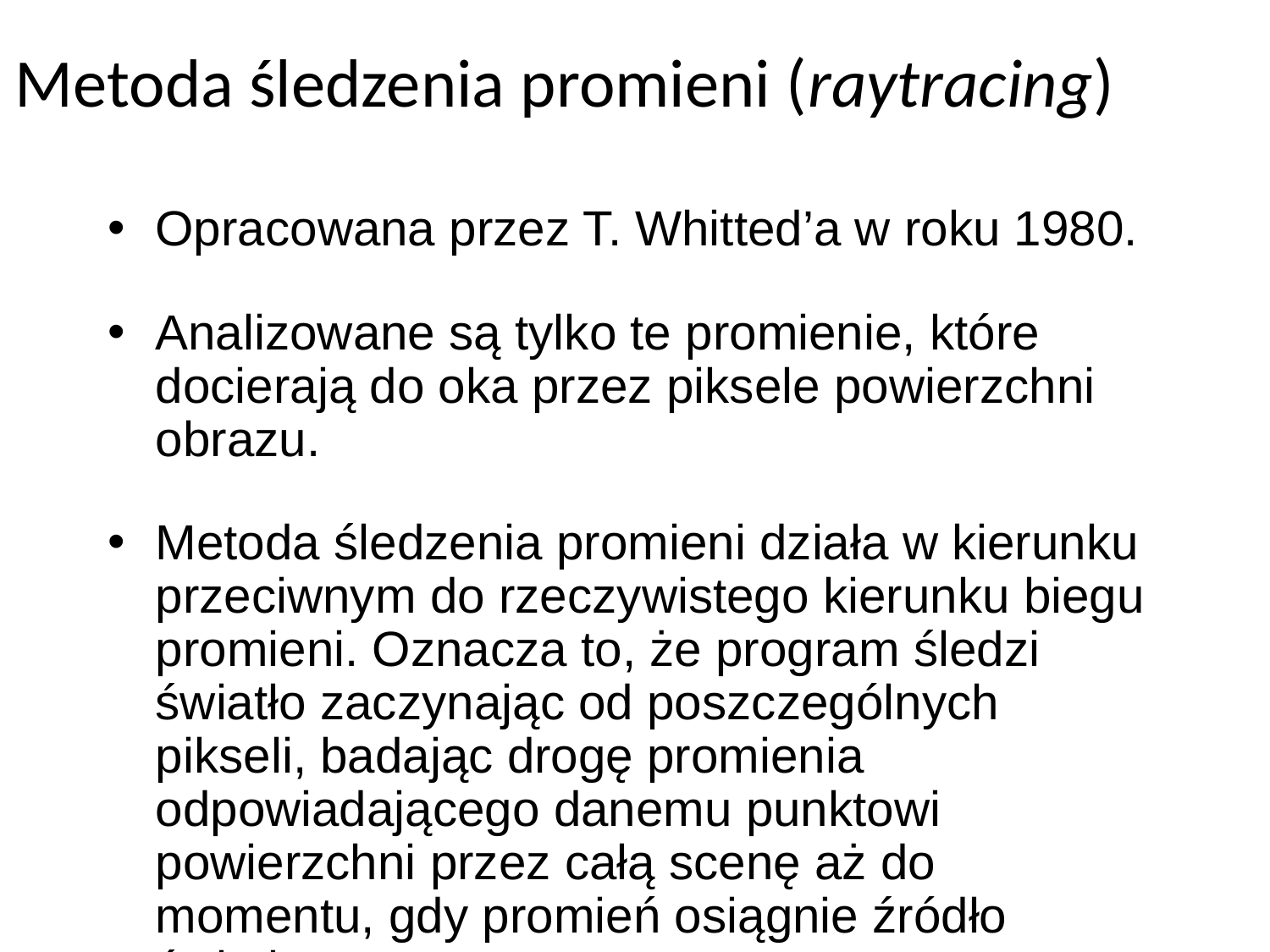

# Metoda śledzenia promieni (raytracing)
Opracowana przez T. Whitted’a w roku 1980.

Analizowane są tylko te promienie, które docierają do oka przez piksele powierzchni obrazu.

Metoda śledzenia promieni działa w kierunku przeciwnym do rzeczywistego kierunku biegu promieni. Oznacza to, że program śledzi światło zaczynając od poszczególnych pikseli, badając drogę promienia odpowiadającego danemu punktowi powierzchni przez całą scenę aż do momentu, gdy promień osiągnie źródło światła.